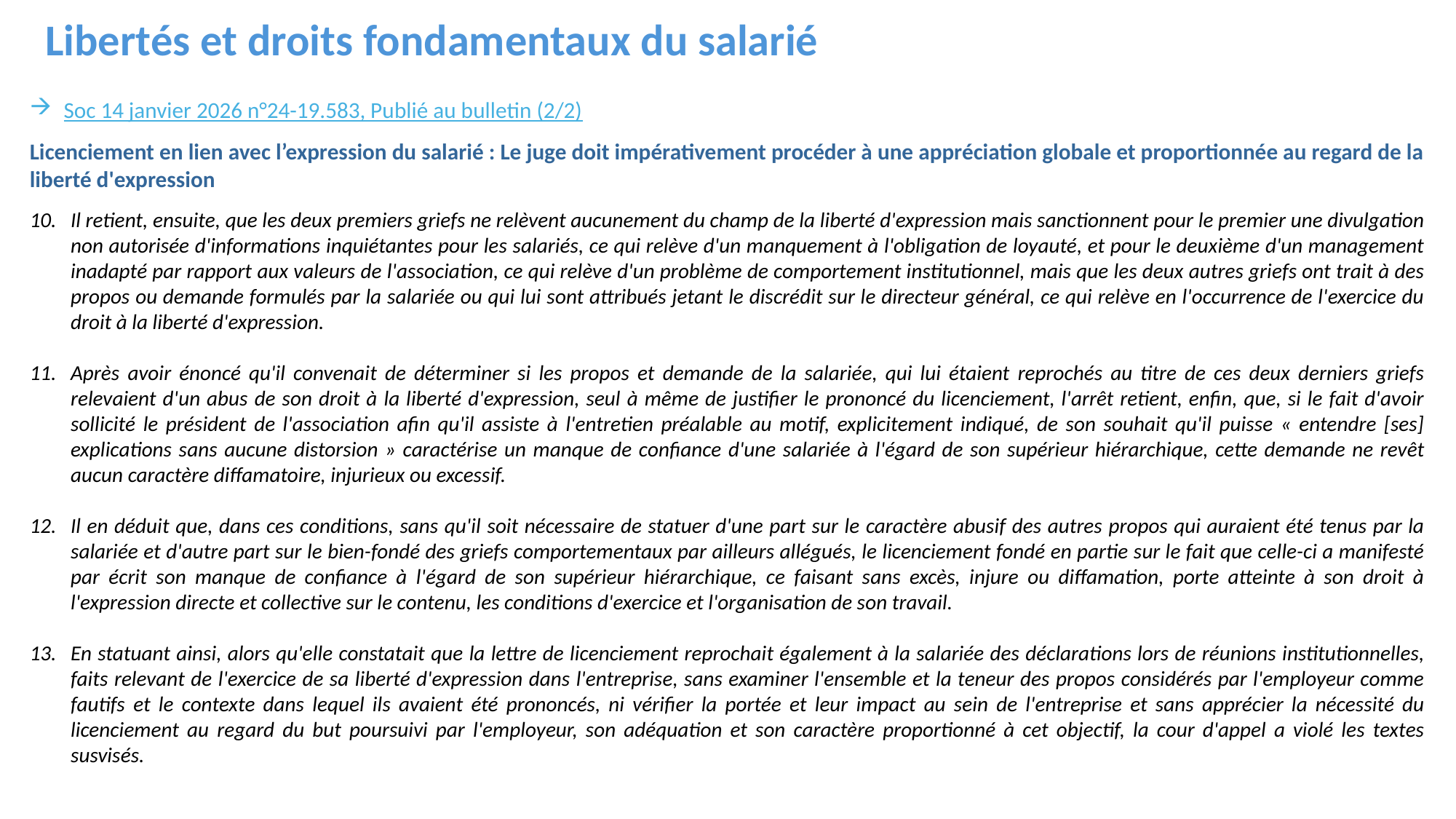

Libertés et droits fondamentaux du salarié
Soc 14 janvier 2026 n°24-19.583, Publié au bulletin (2/2)

Licenciement en lien avec l’expression du salarié : Le juge doit impérativement procéder à une appréciation globale et proportionnée au regard de la liberté d'expression

Il retient, ensuite, que les deux premiers griefs ne relèvent aucunement du champ de la liberté d'expression mais sanctionnent pour le premier une divulgation non autorisée d'informations inquiétantes pour les salariés, ce qui relève d'un manquement à l'obligation de loyauté, et pour le deuxième d'un management inadapté par rapport aux valeurs de l'association, ce qui relève d'un problème de comportement institutionnel, mais que les deux autres griefs ont trait à des propos ou demande formulés par la salariée ou qui lui sont attribués jetant le discrédit sur le directeur général, ce qui relève en l'occurrence de l'exercice du droit à la liberté d'expression.

Après avoir énoncé qu'il convenait de déterminer si les propos et demande de la salariée, qui lui étaient reprochés au titre de ces deux derniers griefs relevaient d'un abus de son droit à la liberté d'expression, seul à même de justifier le prononcé du licenciement, l'arrêt retient, enfin, que, si le fait d'avoir sollicité le président de l'association afin qu'il assiste à l'entretien préalable au motif, explicitement indiqué, de son souhait qu'il puisse « entendre [ses] explications sans aucune distorsion » caractérise un manque de confiance d'une salariée à l'égard de son supérieur hiérarchique, cette demande ne revêt aucun caractère diffamatoire, injurieux ou excessif.

Il en déduit que, dans ces conditions, sans qu'il soit nécessaire de statuer d'une part sur le caractère abusif des autres propos qui auraient été tenus par la salariée et d'autre part sur le bien-fondé des griefs comportementaux par ailleurs allégués, le licenciement fondé en partie sur le fait que celle-ci a manifesté par écrit son manque de confiance à l'égard de son supérieur hiérarchique, ce faisant sans excès, injure ou diffamation, porte atteinte à son droit à l'expression directe et collective sur le contenu, les conditions d'exercice et l'organisation de son travail.

En statuant ainsi, alors qu'elle constatait que la lettre de licenciement reprochait également à la salariée des déclarations lors de réunions institutionnelles, faits relevant de l'exercice de sa liberté d'expression dans l'entreprise, sans examiner l'ensemble et la teneur des propos considérés par l'employeur comme fautifs et le contexte dans lequel ils avaient été prononcés, ni vérifier la portée et leur impact au sein de l'entreprise et sans apprécier la nécessité du licenciement au regard du but poursuivi par l'employeur, son adéquation et son caractère proportionné à cet objectif, la cour d'appel a violé les textes susvisés.